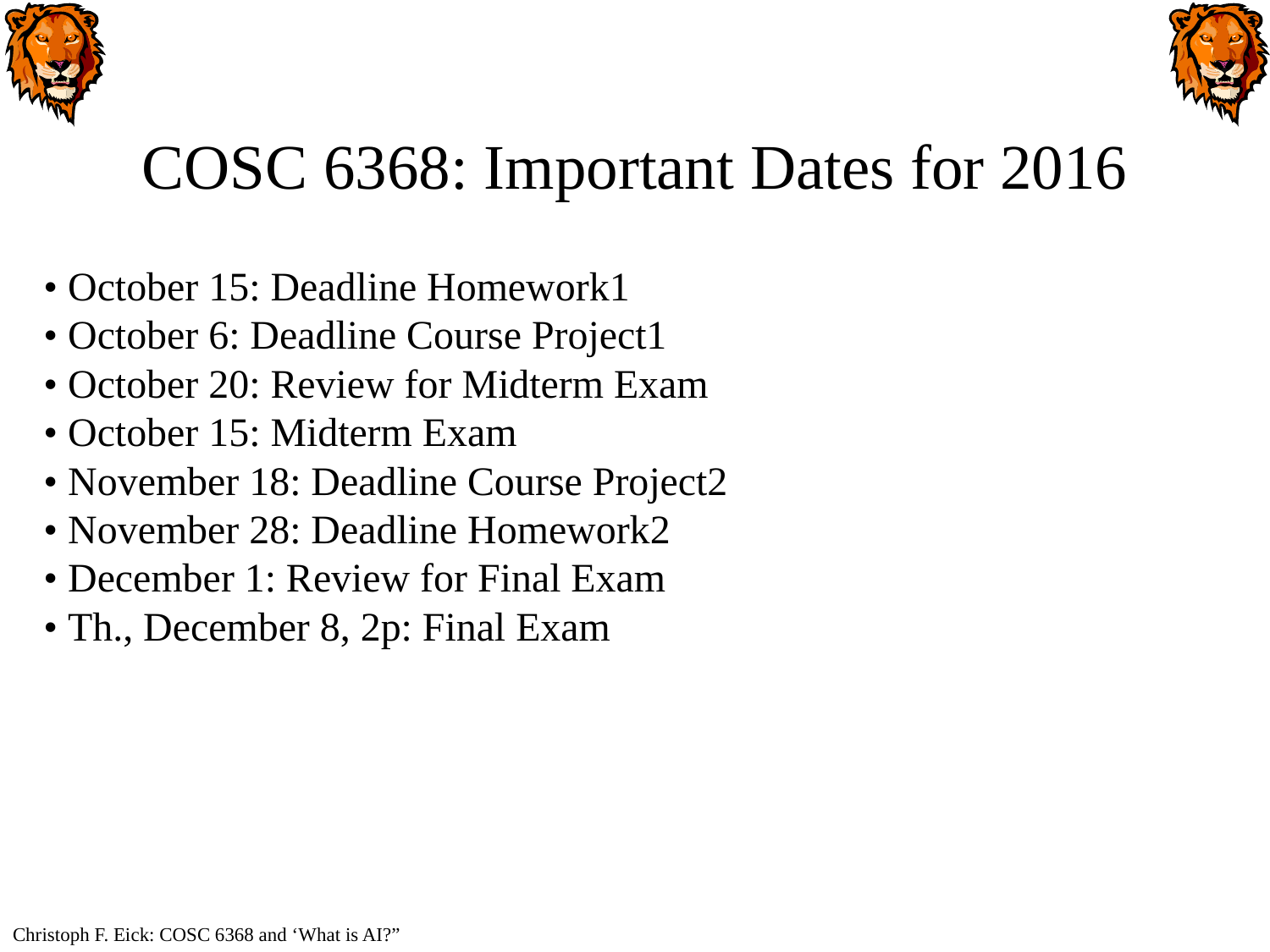

# COSC 6368: Important Dates for 2016
• October 15: Deadline Homework1
• October 6: Deadline Course Project1
• October 20: Review for Midterm Exam
• October 15: Midterm Exam
• November 18: Deadline Course Project2
• November 28: Deadline Homework2
• December 1: Review for Final Exam
• Th., December 8, 2p: Final Exam